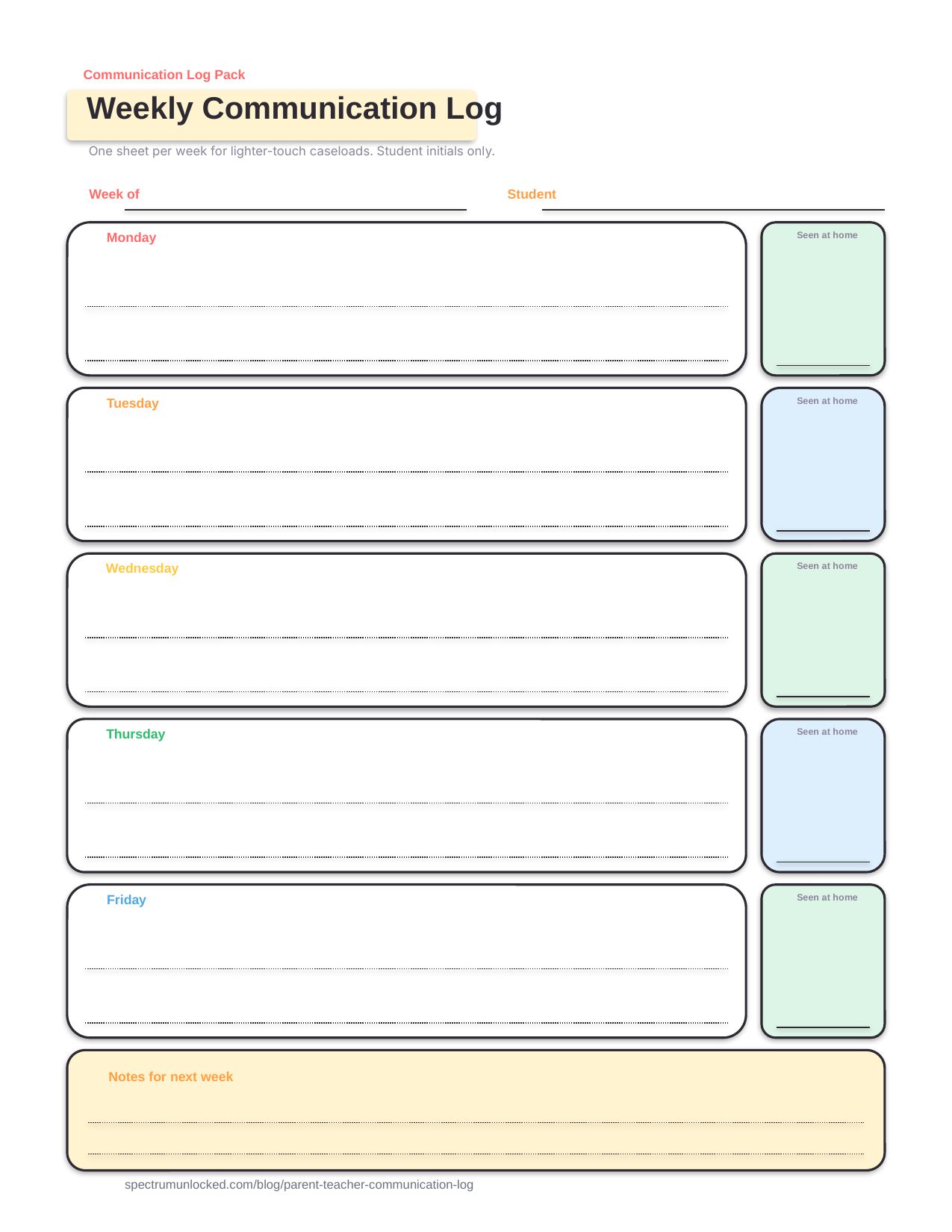

Communication Log Pack
Weekly Communication Log

One sheet per week for lighter-touch caseloads. Student initials only.

Week of
Student

Monday
Seen at home

Tuesday
Seen at home

Wednesday
Seen at home

Thursday
Seen at home

Friday
Seen at home

Notes for next week

spectrumunlocked.com/blog/parent-teacher-communication-log